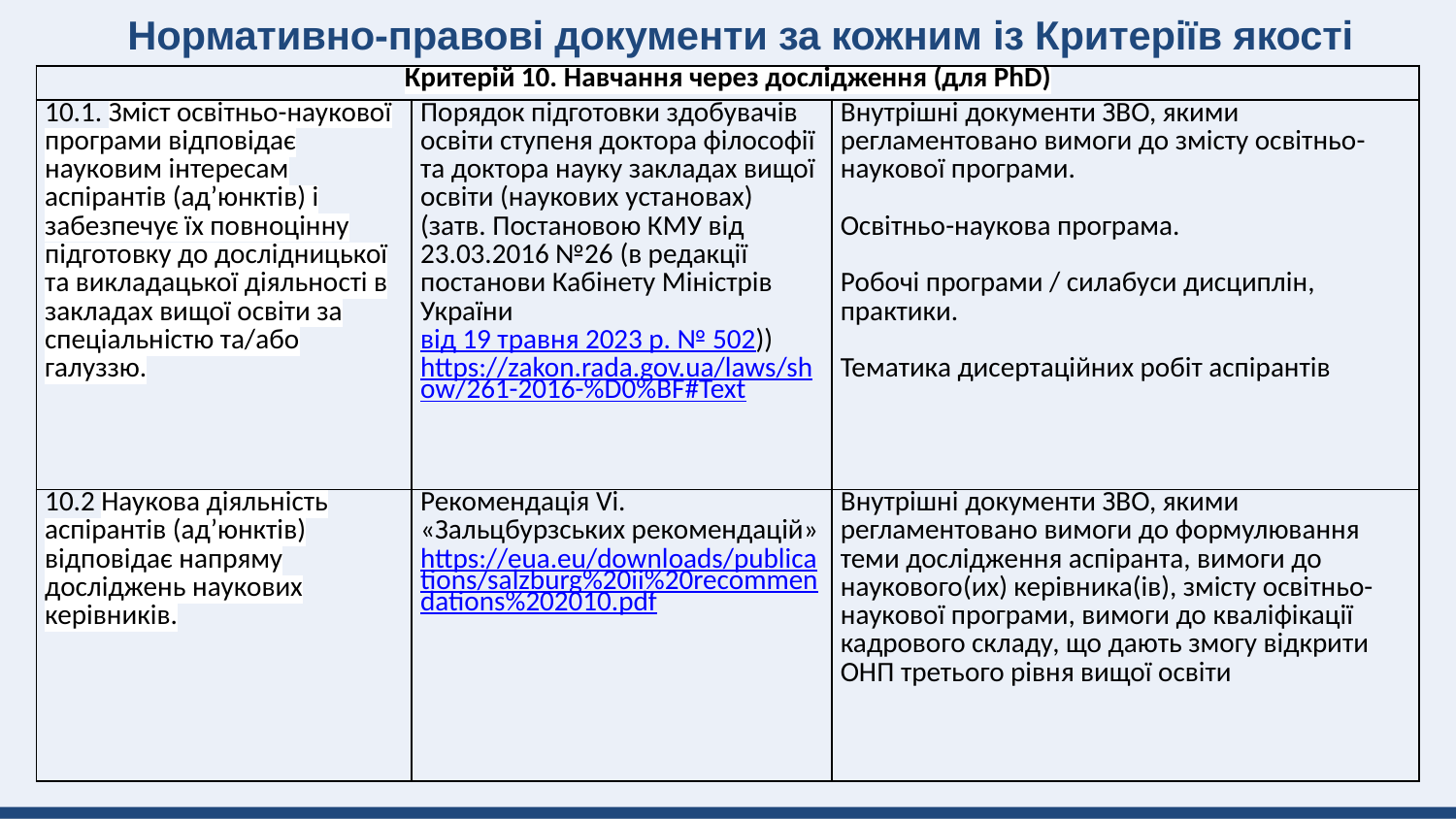

# Нормативно-правові документи за кожним із Критеріїв якості
| Критерій 10. Навчання через дослідження (для PhD) |  |  |
| --- | --- | --- |
| 10.1. Зміст освітньо-наукової програми відповідає науковим інтересам аспірантів (ад’юнктів) і забезпечує їх повноцінну підготовку до дослідницької та викладацької діяльності в закладах вищої освіти за спеціальністю та/або галуззю. | Порядок підготовки здобувачів освіти ступеня доктора філософії та доктора науку закладах вищої освіти (наукових установах) (затв. Постановою КМУ від 23.03.2016 №26 (в редакції постанови Кабінету Міністрів України від 19 травня 2023 р. № 502)) https://zakon.rada.gov.ua/laws/show/261-2016-%D0%BF#Text | Внутрішні документи ЗВО, якими регламентовано вимоги до змісту освітньо-наукової програми.   Освітньо-наукова програма.   Робочі програми / силабуси дисциплін, практики.   Тематика дисертаційних робіт аспірантів |
| 10.2 Наукова діяльність аспірантів (ад’юнктів) відповідає напряму досліджень наукових керівників. | Рекомендація Vi. «Зальцбурзських рекомендацій» https://eua.eu/downloads/publications/salzburg%20ii%20recommendations%202010.pdf | Внутрішні документи ЗВО, якими регламентовано вимоги до формулювання теми дослідження аспіранта, вимоги до наукового(их) керівника(ів), змісту освітньо-наукової програми, вимоги до кваліфікації кадрового складу, що дають змогу відкрити ОНП третього рівня вищої освіти |